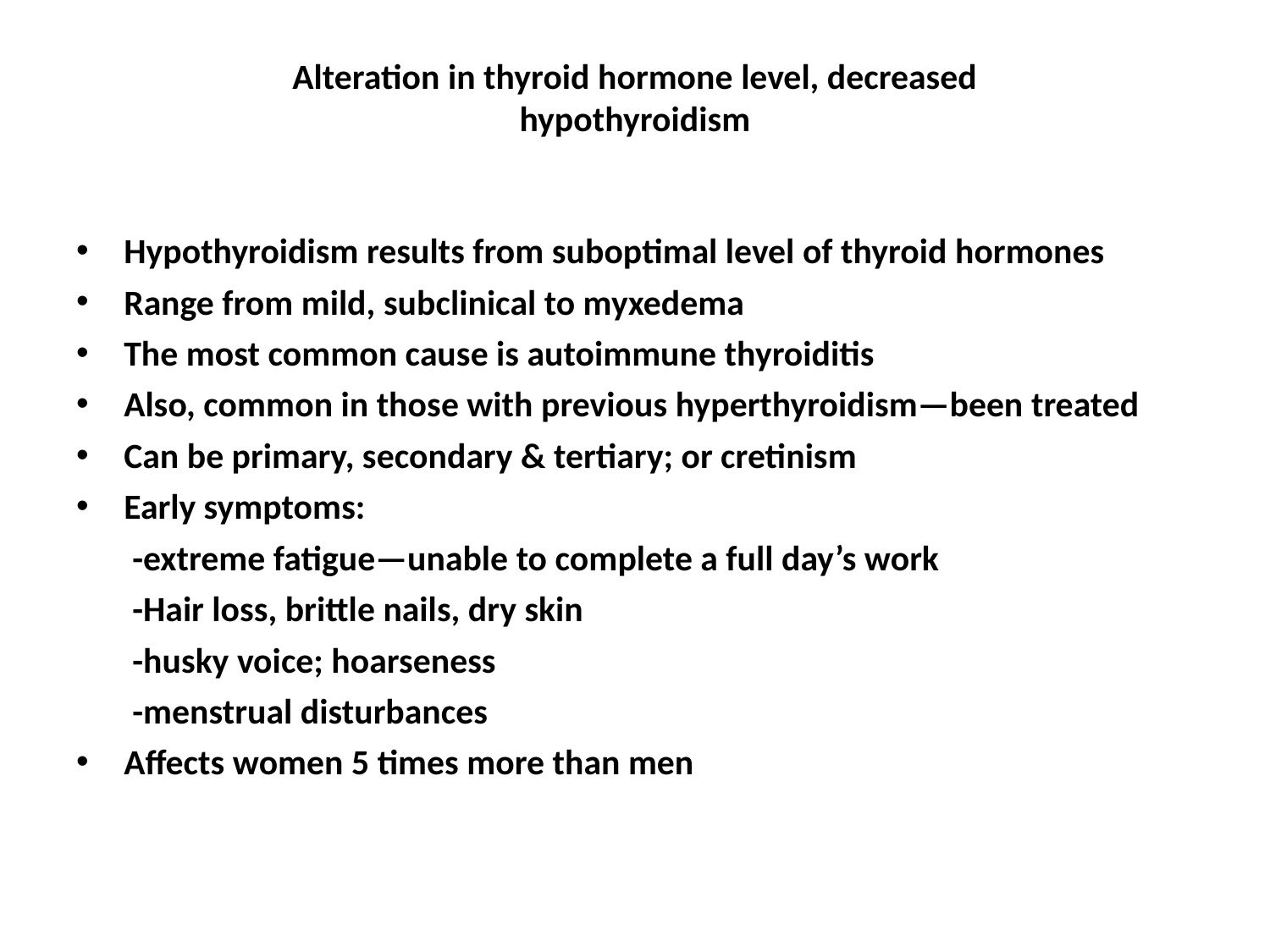

# Alteration in thyroid hormone level, decreased hypothyroidism
Hypothyroidism results from suboptimal level of thyroid hormones
Range from mild, subclinical to myxedema
The most common cause is autoimmune thyroiditis
Also, common in those with previous hyperthyroidism—been treated
Can be primary, secondary & tertiary; or cretinism
Early symptoms:
       -extreme fatigue—unable to complete a full day’s work
       -Hair loss, brittle nails, dry skin
       -husky voice; hoarseness
       -menstrual disturbances
Affects women 5 times more than men